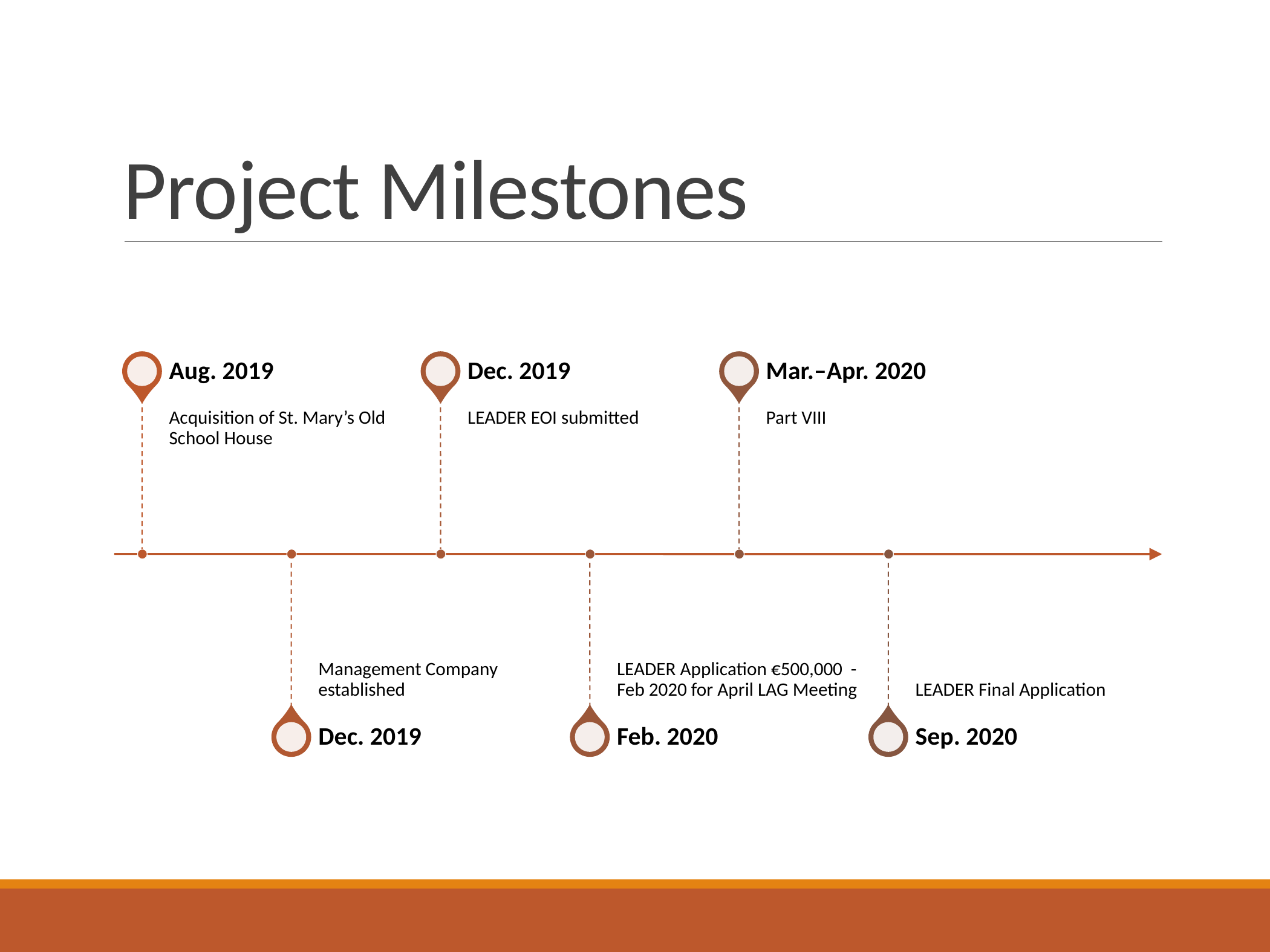

# Project Milestones
Acquisition of St. Mary’s Old School House
Aug. 2019
Management Company established
Dec. 2019
LEADER EOI submitted
Dec. 2019
LEADER Application €500,000  - Feb 2020 for April LAG Meeting
Feb. 2020
Part VIII
Mar.–Apr. 2020
LEADER Final Application
Sep. 2020